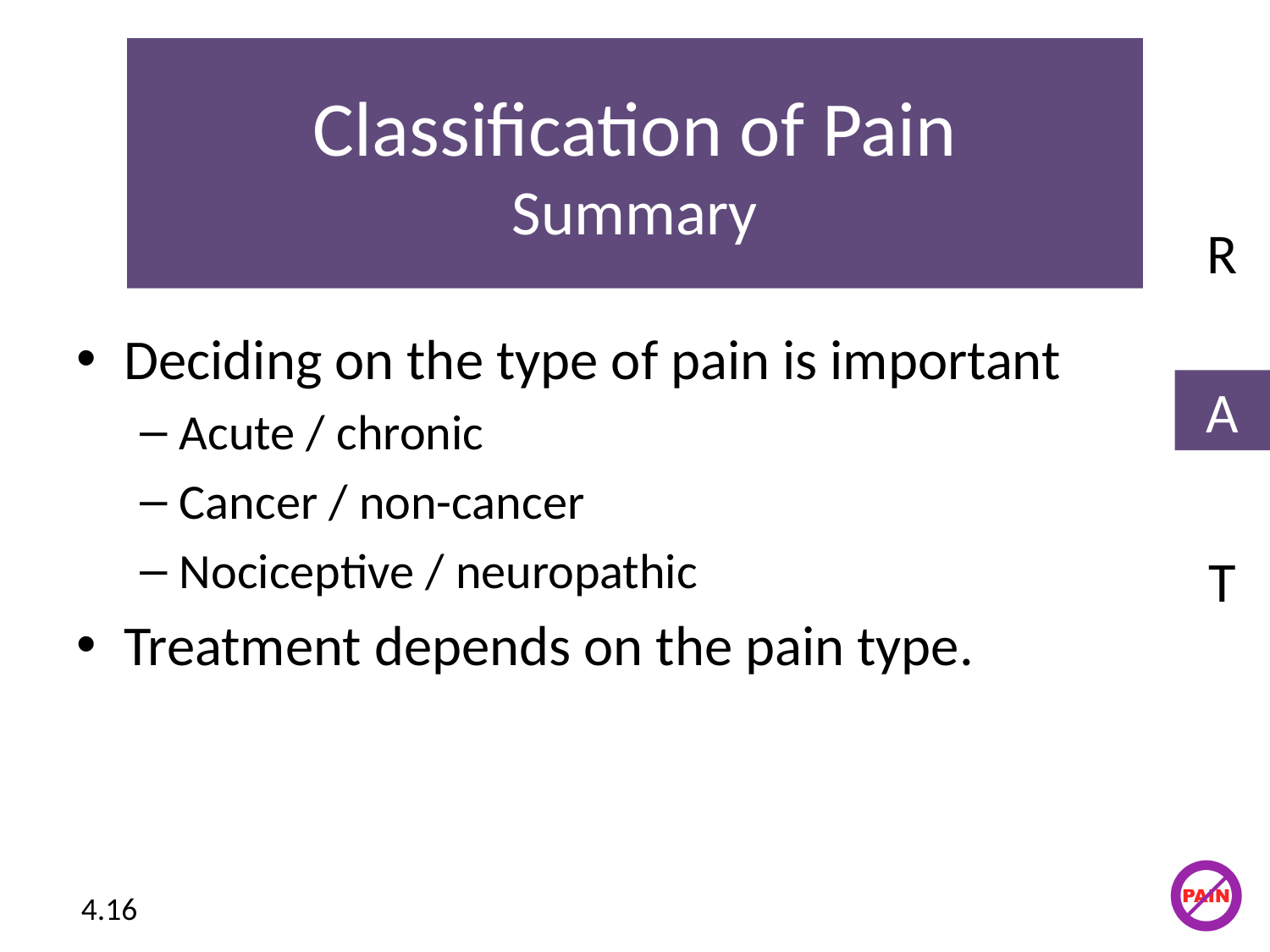

# Classification of Pain Summary
R
Deciding on the type of pain is important
Acute / chronic
Cancer / non-cancer
Nociceptive / neuropathic
Treatment depends on the pain type.
A
T
4.16